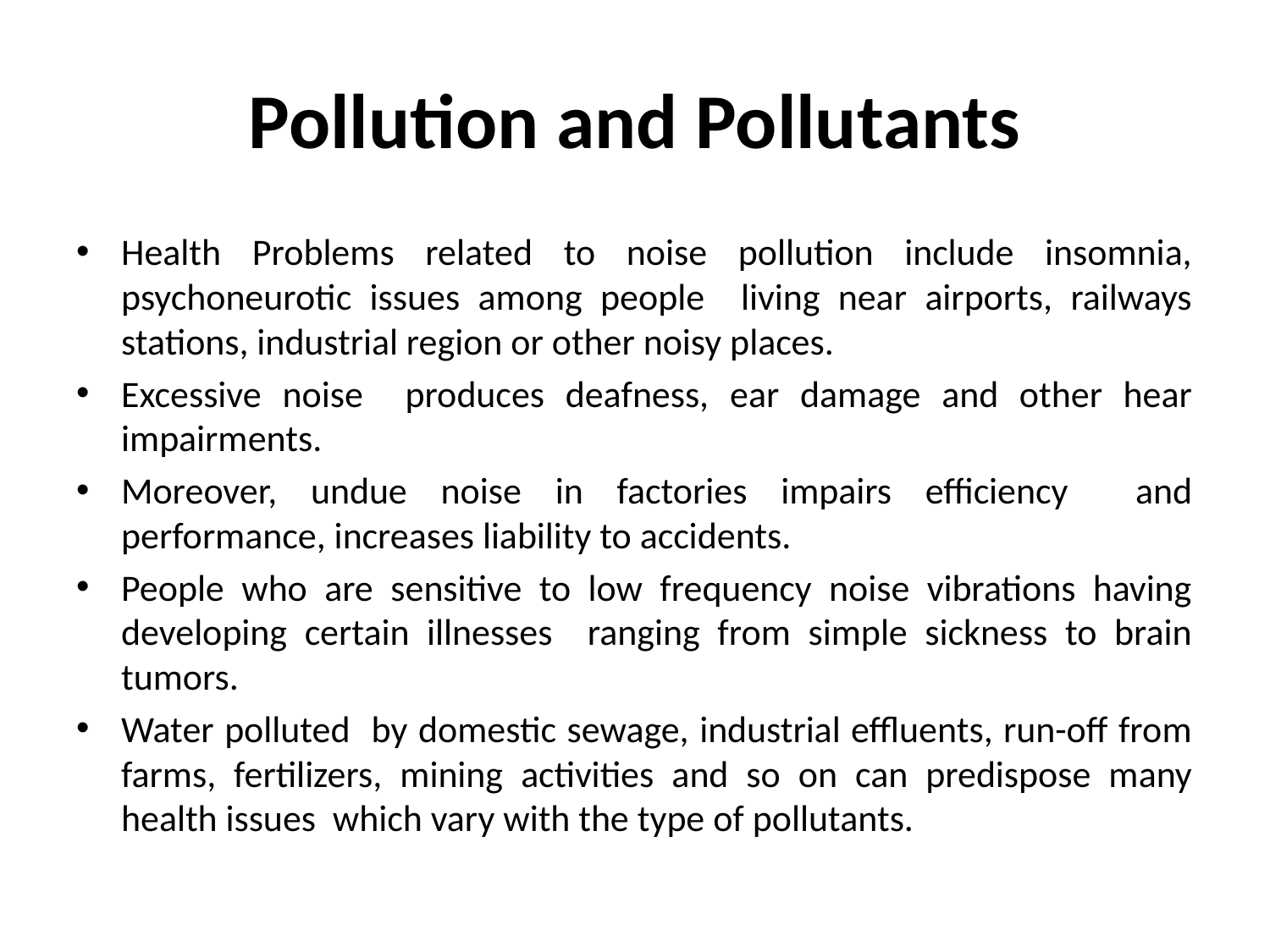

# Pollution and Pollutants
Health Problems related to noise pollution include insomnia, psychoneurotic issues among people  living near airports, railways stations, industrial region or other noisy places.
Excessive noise  produces deafness, ear damage and other hear impairments.
Moreover, undue noise in factories impairs efficiency  and performance, increases liability to accidents.
People who are sensitive to low frequency noise vibrations having developing certain illnesses  ranging from simple sickness to brain tumors.
Water polluted  by domestic sewage, industrial effluents, run-off from farms, fertilizers, mining activities and so on can predispose many health issues  which vary with the type of pollutants.